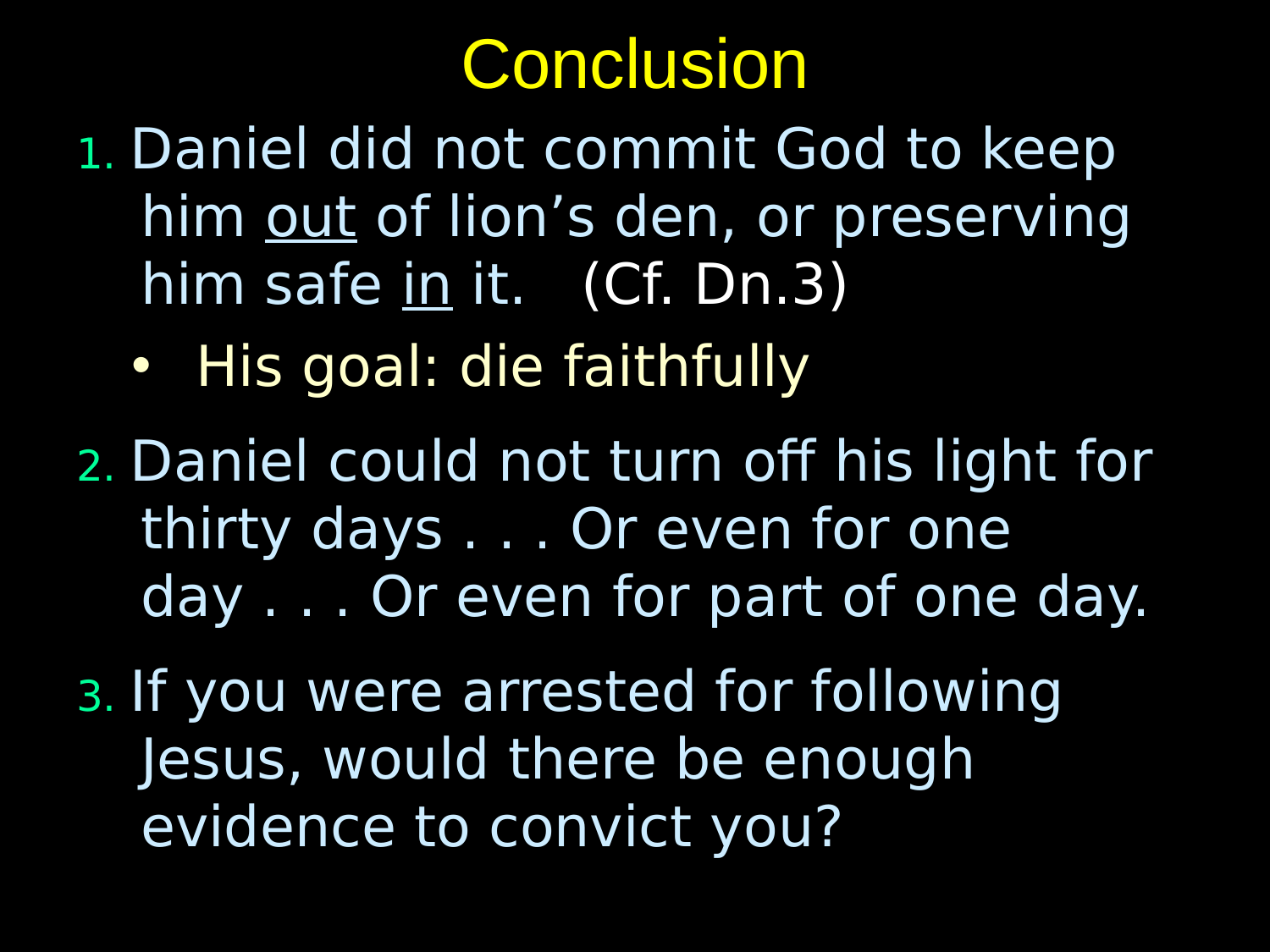

# Conclusion
1. Daniel did not commit God to keep him out of lion’s den, or preserving him safe in it.   (Cf. Dn.3)
His goal: die faithfully
2. Daniel could not turn off his light for thirty days . . . Or even for one day . . . Or even for part of one day.
3. If you were arrested for following Jesus, would there be enough evidence to convict you?